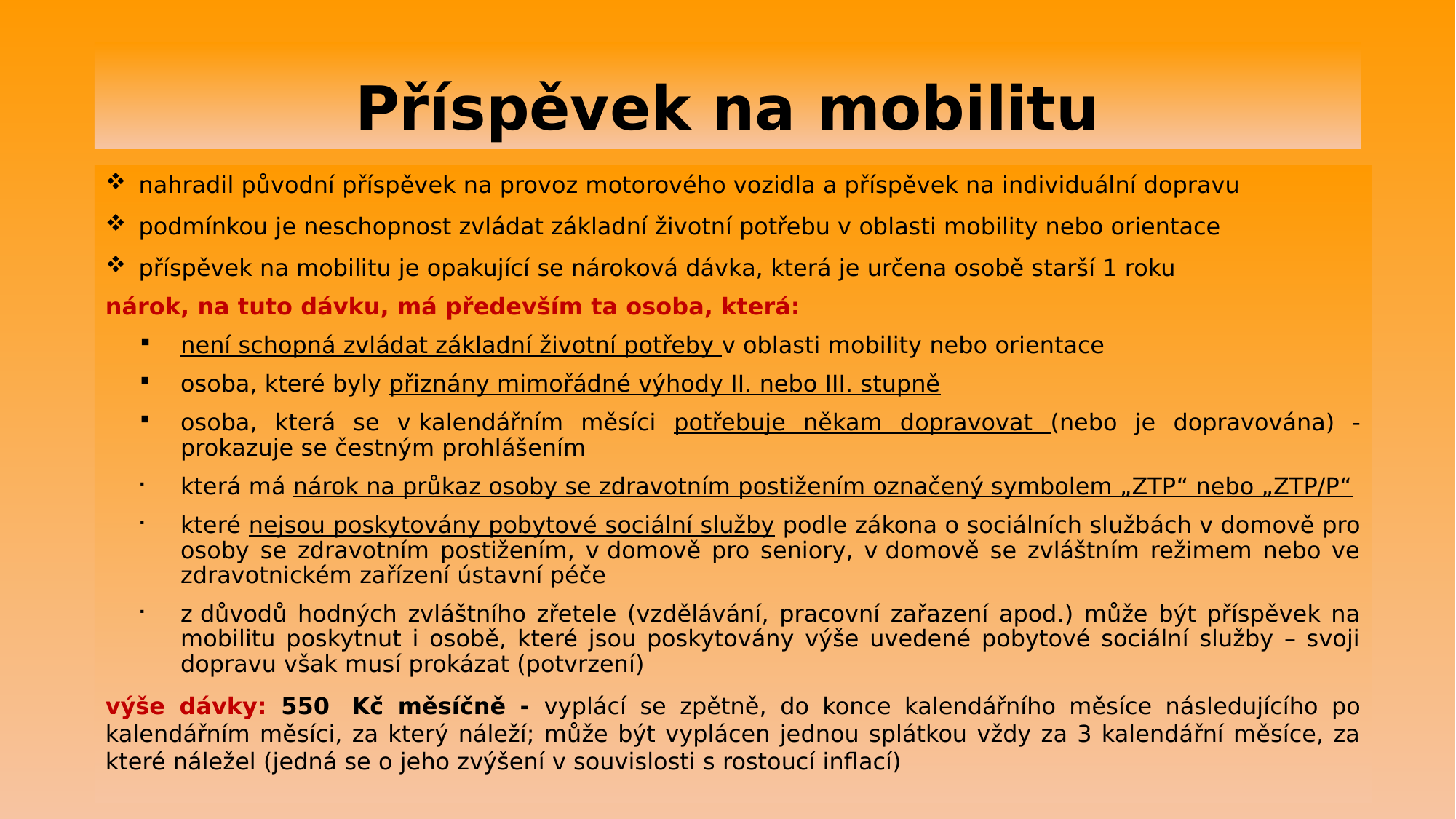

# Příspěvek na mobilitu
nahradil původní příspěvek na provoz motorového vozidla a příspěvek na individuální dopravu
podmínkou je neschopnost zvládat základní životní potřebu v oblasti mobility nebo orientace
příspěvek na mobilitu je opakující se nároková dávka, která je určena osobě starší 1 roku
nárok, na tuto dávku, má především ta osoba, která:
není schopná zvládat základní životní potřeby v oblasti mobility nebo orientace
osoba, které byly přiznány mimořádné výhody II. nebo III. stupně
osoba, která se v kalendářním měsíci potřebuje někam dopravovat (nebo je dopravována) - prokazuje se čestným prohlášením
která má nárok na průkaz osoby se zdravotním postižením označený symbolem „ZTP“ nebo „ZTP/P“
které nejsou poskytovány pobytové sociální služby podle zákona o sociálních službách v domově pro osoby se zdravotním postižením, v domově pro seniory, v domově se zvláštním režimem nebo ve zdravotnickém zařízení ústavní péče
z důvodů hodných zvláštního zřetele (vzdělávání, pracovní zařazení apod.) může být příspěvek na mobilitu poskytnut i osobě, které jsou poskytovány výše uvedené pobytové sociální služby – svoji dopravu však musí prokázat (potvrzení)
výše dávky: 550  Kč měsíčně - vyplácí se zpětně, do konce kalendářního měsíce následujícího po kalendářním měsíci, za který náleží; může být vyplácen jednou splátkou vždy za 3 kalendářní měsíce, za které náležel (jedná se o jeho zvýšení v souvislosti s rostoucí inflací)